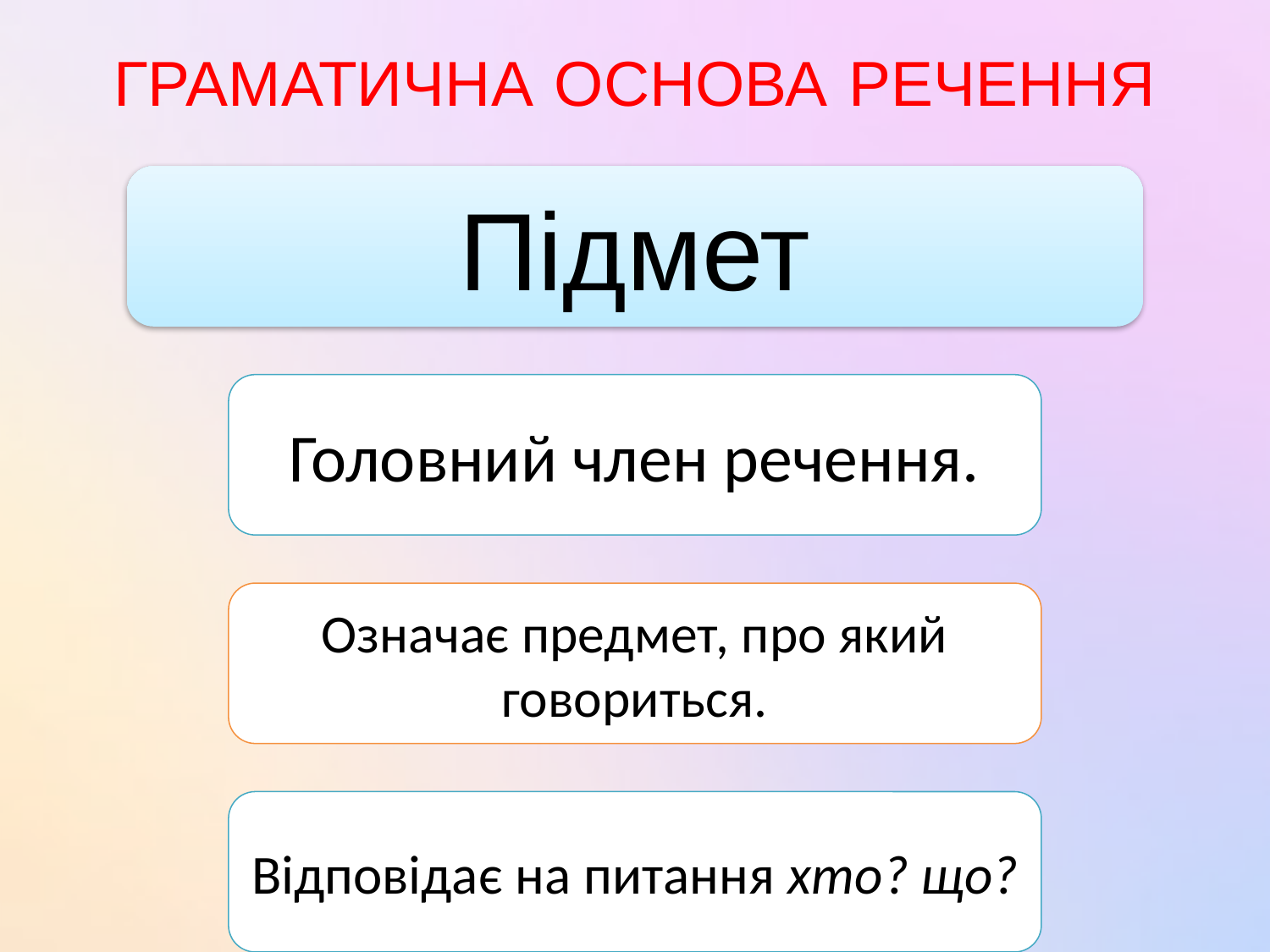

# ГРАМАТИЧНА ОСНОВА РЕЧЕННЯ
Підмет
Головний член речення.
Означає предмет, про який говориться.
Головний член речення.
Відповідає на питання хто? що?